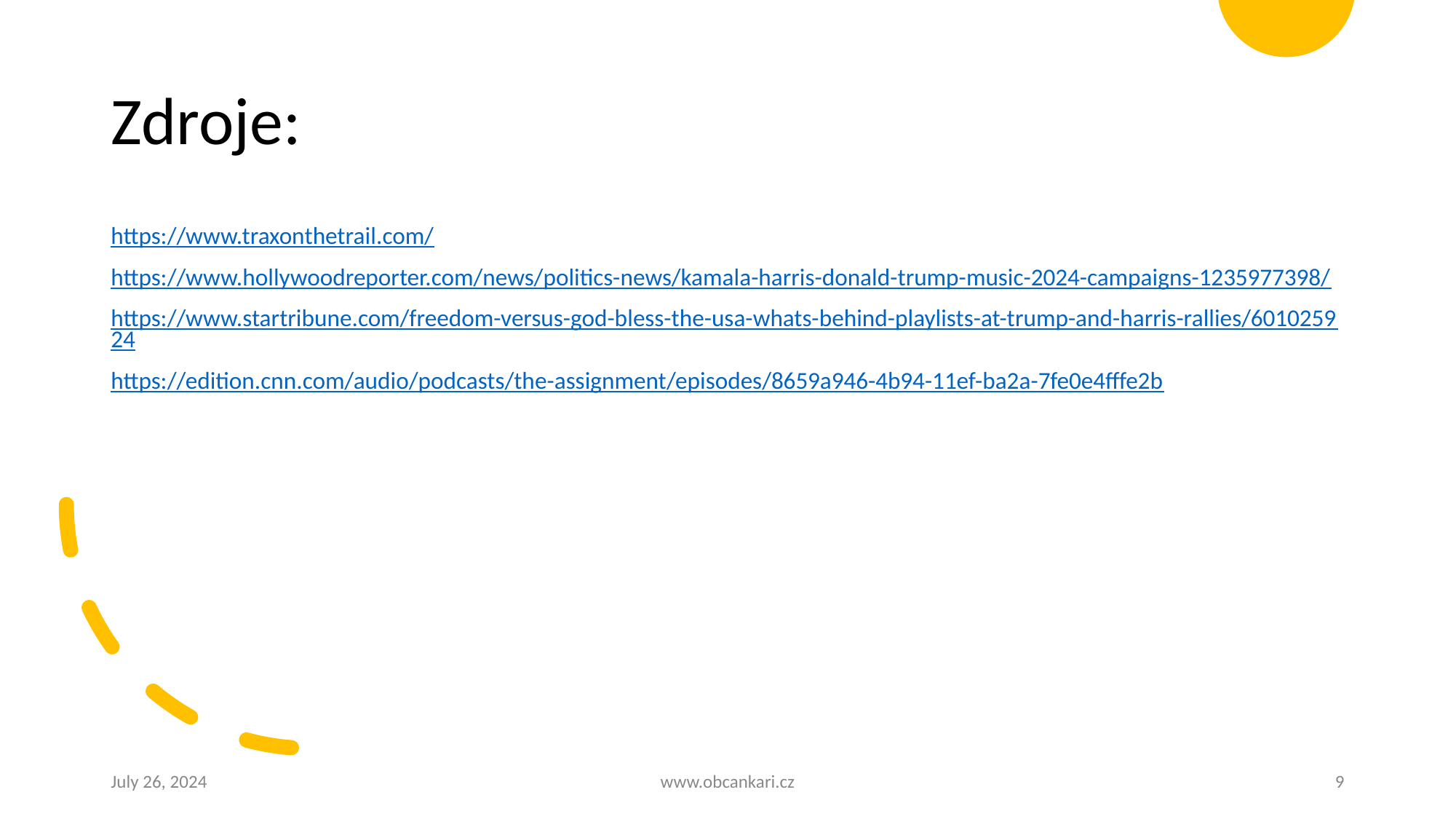

# Zdroje:
https://www.traxonthetrail.com/
https://www.hollywoodreporter.com/news/politics-news/kamala-harris-donald-trump-music-2024-campaigns-1235977398/
https://www.startribune.com/freedom-versus-god-bless-the-usa-whats-behind-playlists-at-trump-and-harris-rallies/601025924
https://edition.cnn.com/audio/podcasts/the-assignment/episodes/8659a946-4b94-11ef-ba2a-7fe0e4fffe2b

July 26, 2024
www.obcankari.cz
9